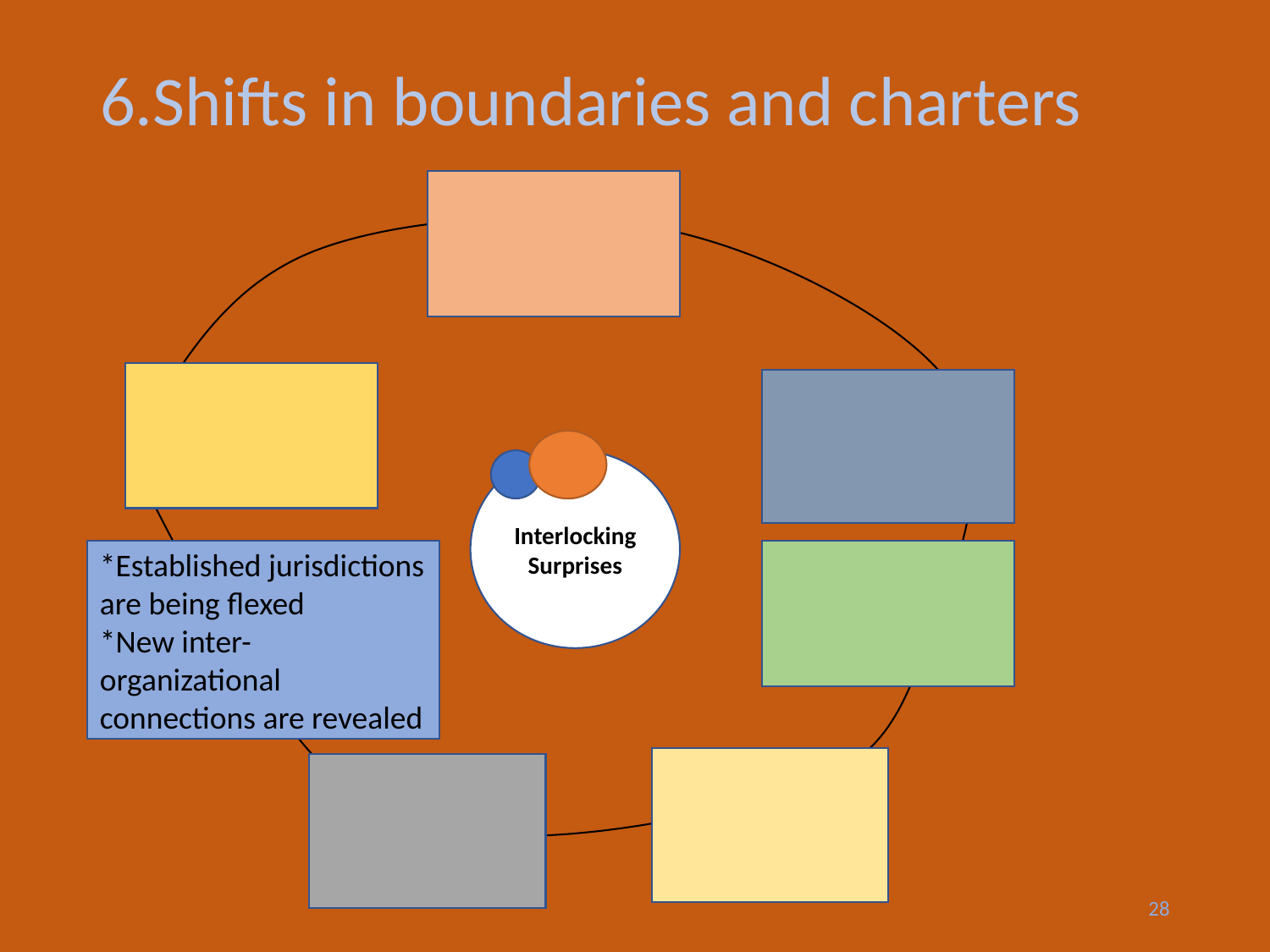

# 6.Shifts in boundaries and charters

Interlocking Surprises

*Established jurisdictions are being flexed
*New inter-organizational connections are revealed

28